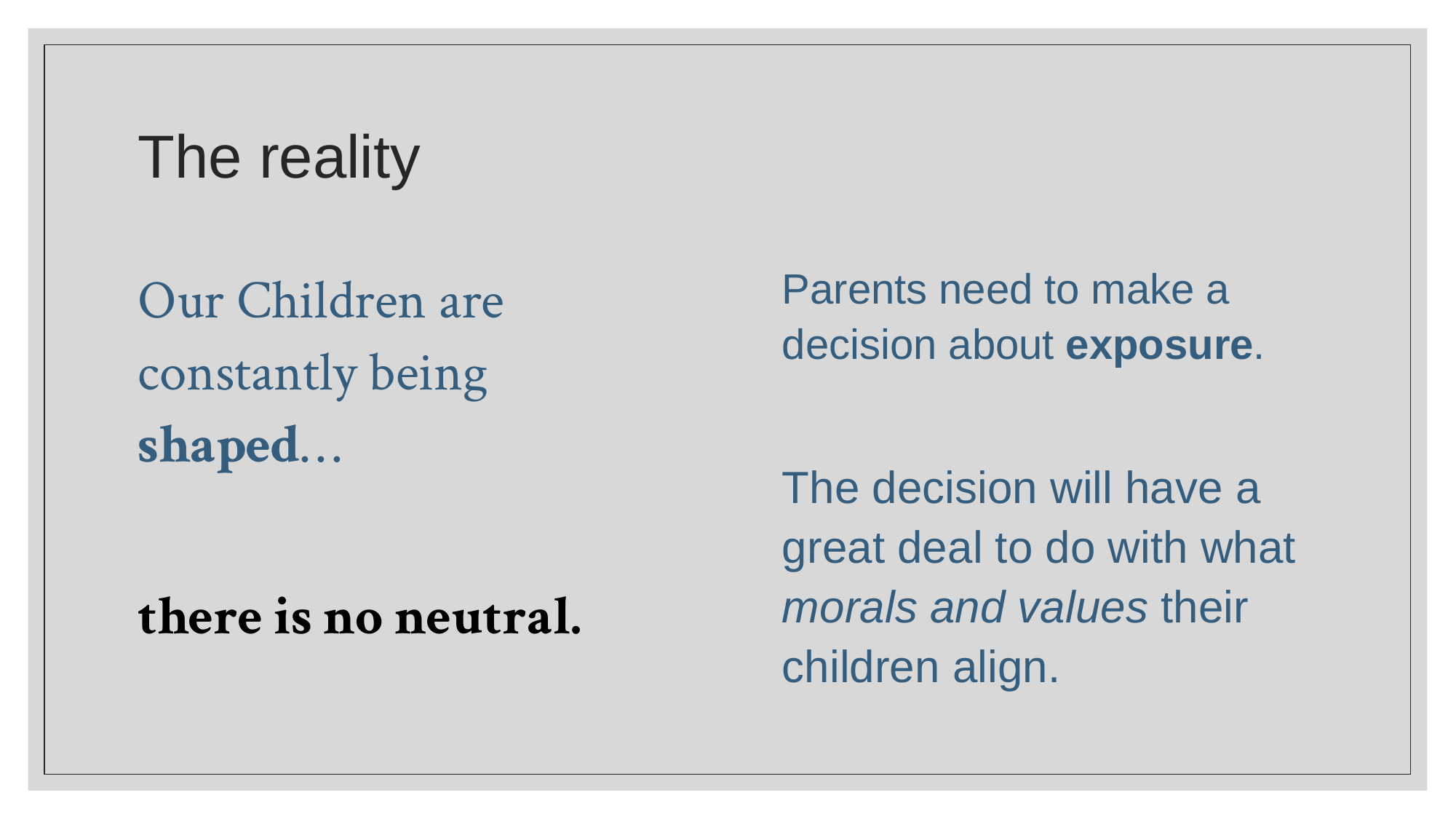

# The reality
Our Children are constantly being shaped…

there is no neutral.
Parents need to make a decision about exposure.

The decision will have a great deal to do with what morals and values their children align.